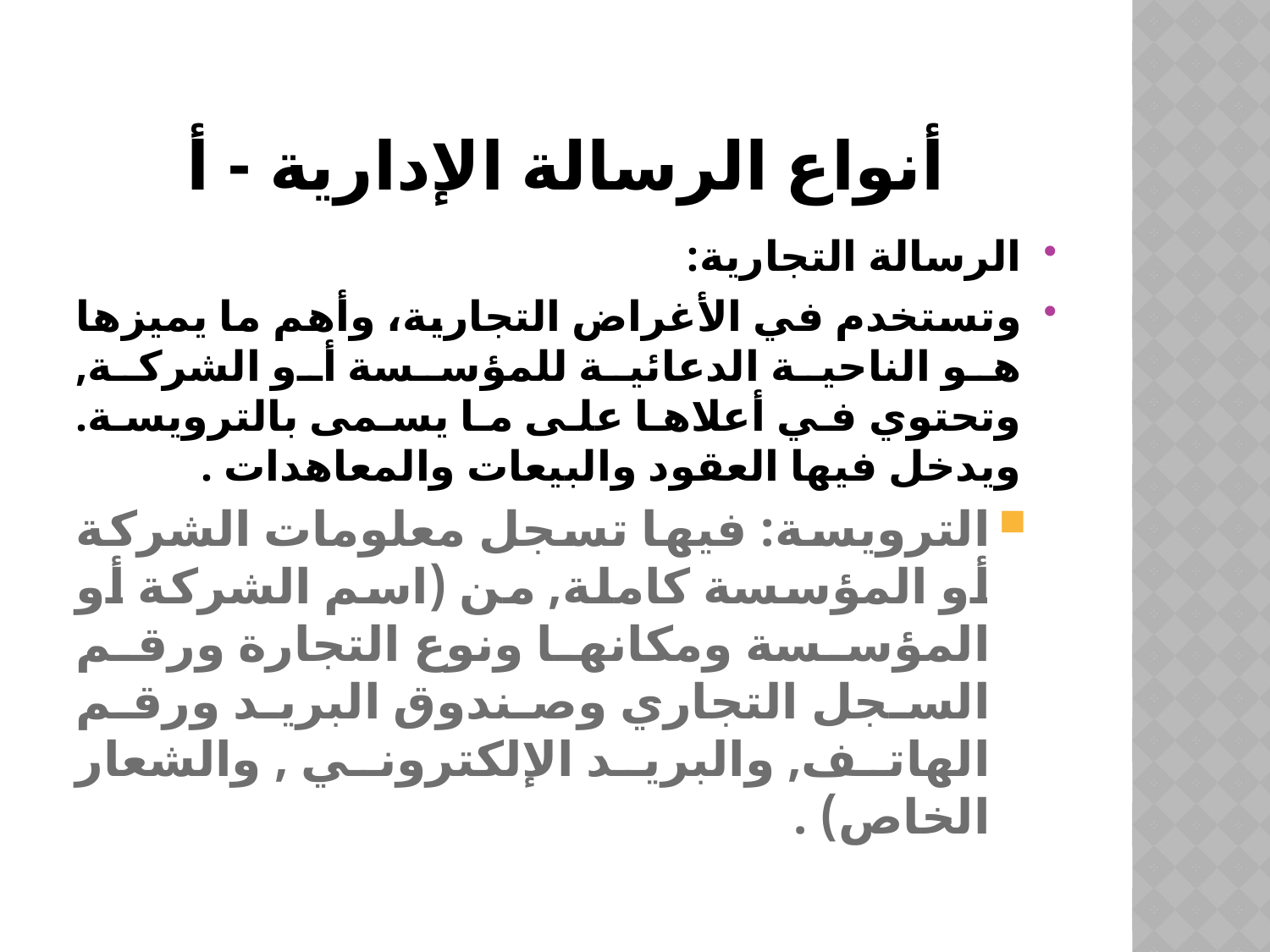

# أنواع الرسالة الإدارية - أ
الرسالة التجارية:
وتستخدم في الأغراض التجارية، وأهم ما يميزها هو الناحية الدعائية للمؤسسة أو الشركة, وتحتوي في أعلاها على ما يسمى بالترويسة. ويدخل فيها العقود والبيعات والمعاهدات .
الترويسة: فيها تسجل معلومات الشركة أو المؤسسة كاملة, من (اسم الشركة أو المؤسسة ومكانها ونوع التجارة ورقم السجل التجاري وصندوق البريد ورقم الهاتف, والبريد الإلكتروني , والشعار الخاص) .